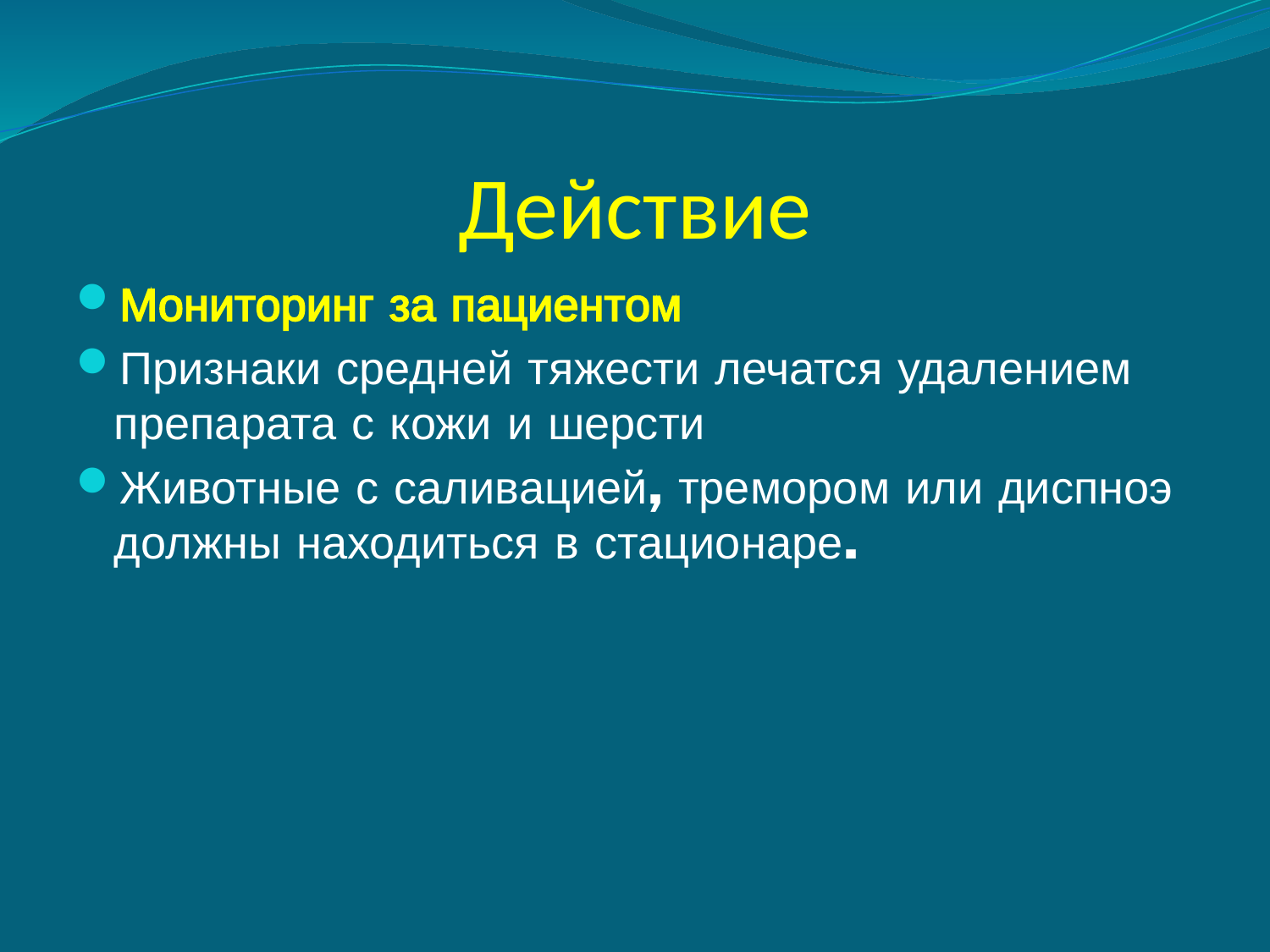

# Действие
Мониторинг за пациентом
Признаки средней тяжести лечатся удалением препарата с кожи и шерсти
Животные с саливацией, тремором или диспноэ должны находиться в стационаре.